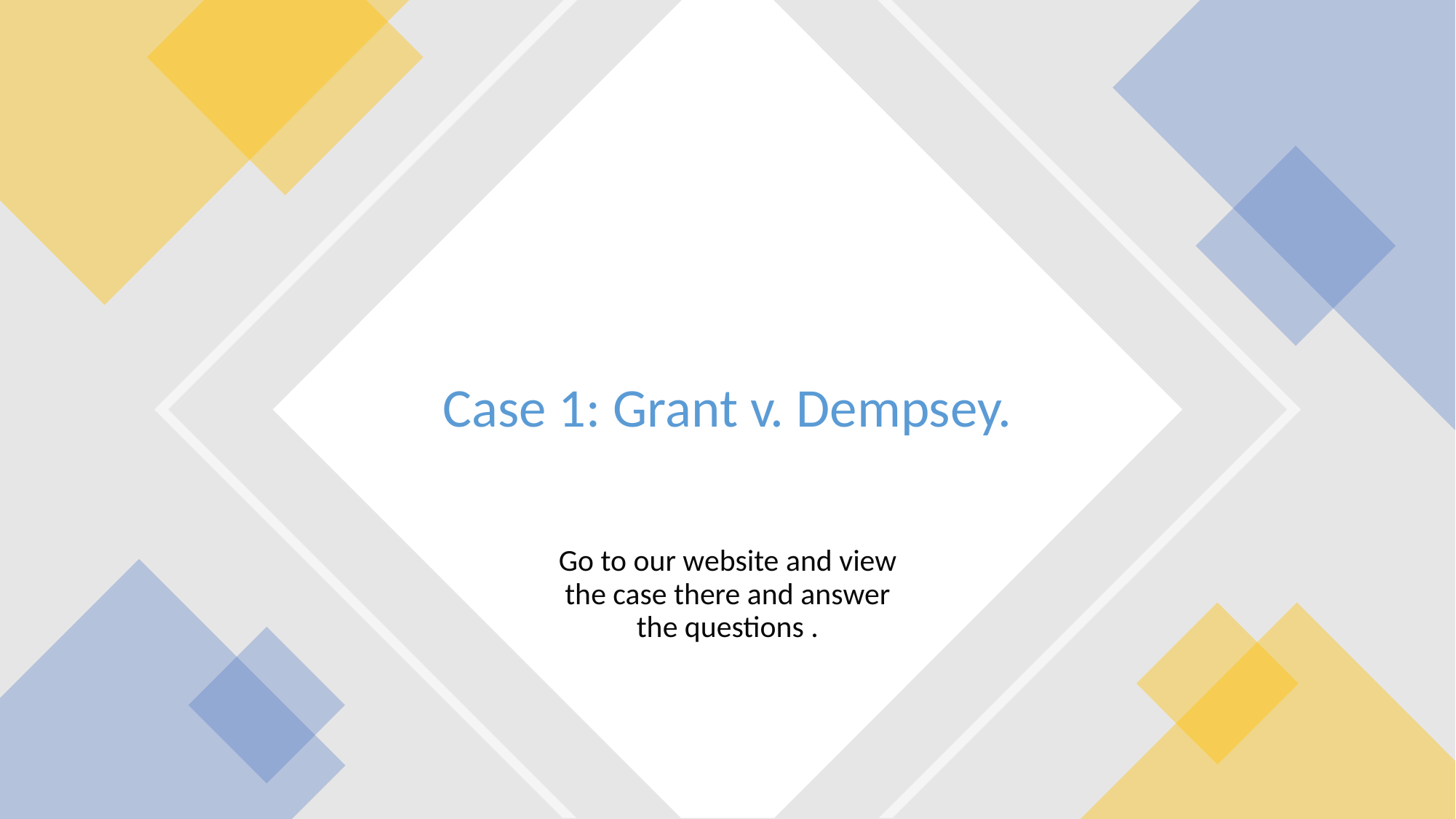

# Case 1: Grant v. Dempsey.
Go to our website and view the case there and answer the questions .